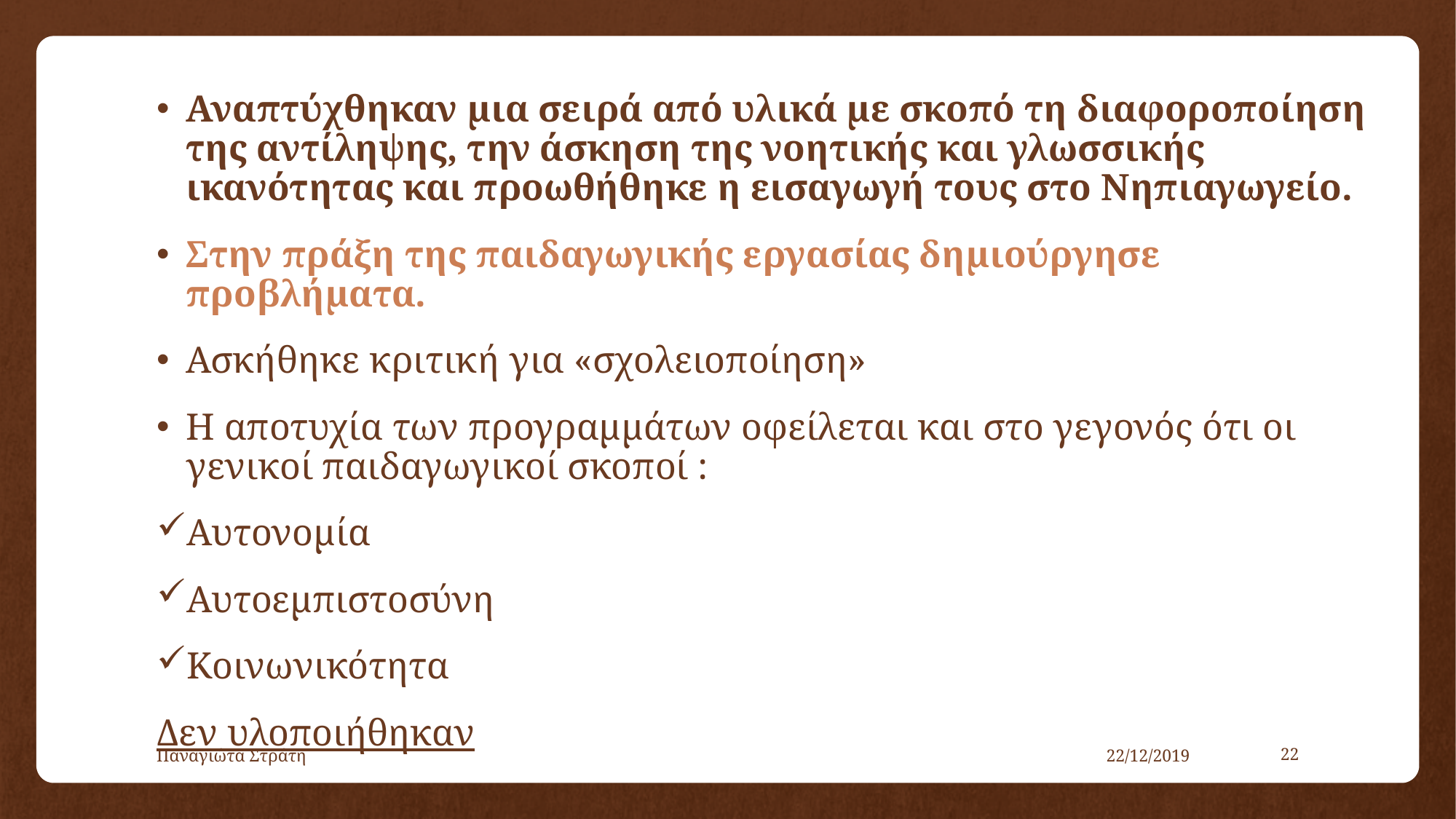

Αναπτύχθηκαν μια σειρά από υλικά με σκοπό τη διαφοροποίηση της αντίληψης, την άσκηση της νοητικής και γλωσσικής ικανότητας και προωθήθηκε η εισαγωγή τους στο Νηπιαγωγείο.
Στην πράξη της παιδαγωγικής εργασίας δημιούργησε προβλήματα.
Ασκήθηκε κριτική για «σχολειοποίηση»
Η αποτυχία των προγραμμάτων οφείλεται και στο γεγονός ότι οι γενικοί παιδαγωγικοί σκοποί :
Αυτονομία
Αυτοεμπιστοσύνη
Κοινωνικότητα
Δεν υλοποιήθηκαν
Παναγιώτα Στράτη
22/12/2019
22